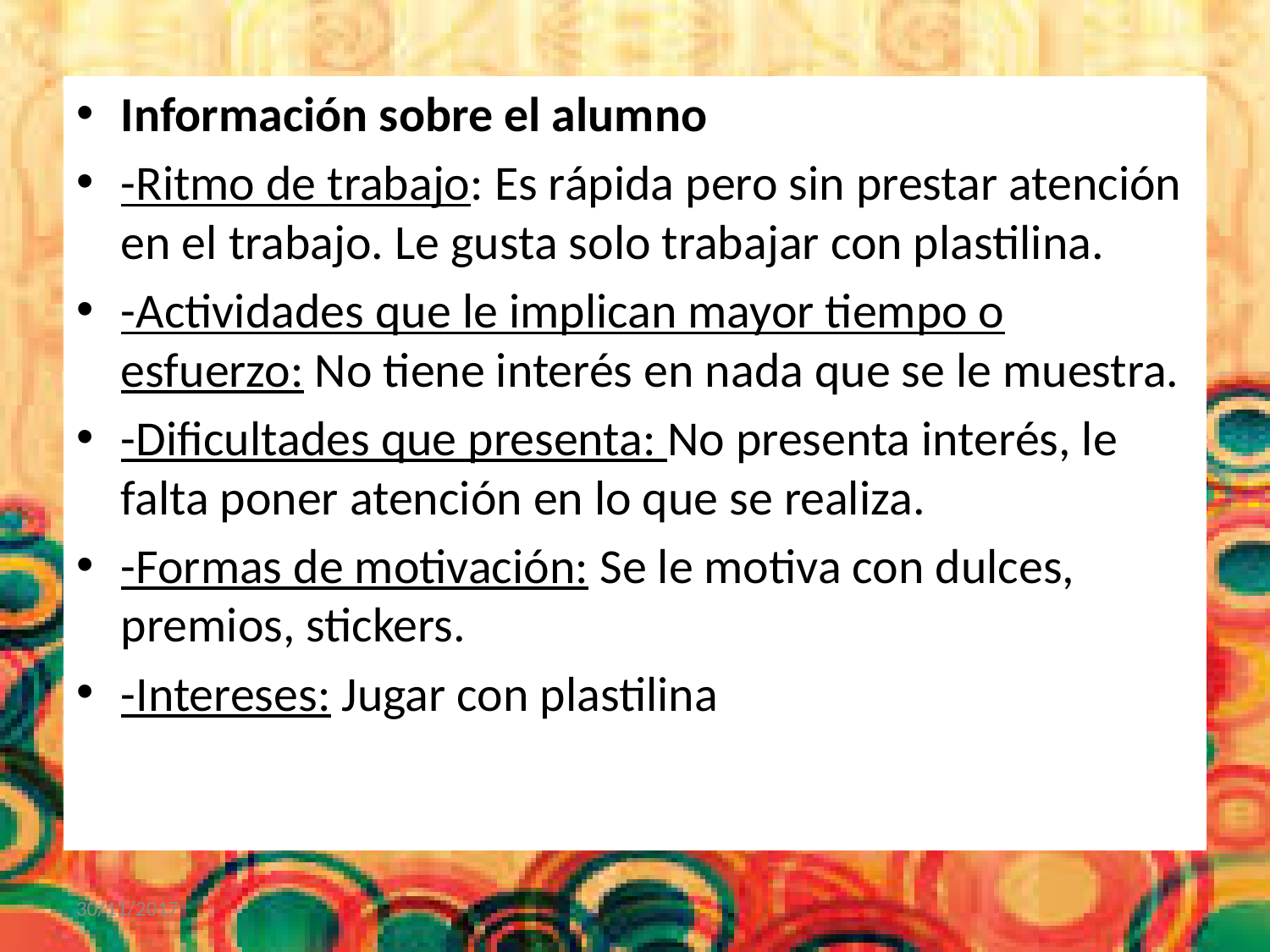

#
Información sobre el alumno
-Ritmo de trabajo: Es rápida pero sin prestar atención en el trabajo. Le gusta solo trabajar con plastilina.
-Actividades que le implican mayor tiempo o esfuerzo: No tiene interés en nada que se le muestra.
-Dificultades que presenta: No presenta interés, le falta poner atención en lo que se realiza.
-Formas de motivación: Se le motiva con dulces, premios, stickers.
-Intereses: Jugar con plastilina

30/11/2017